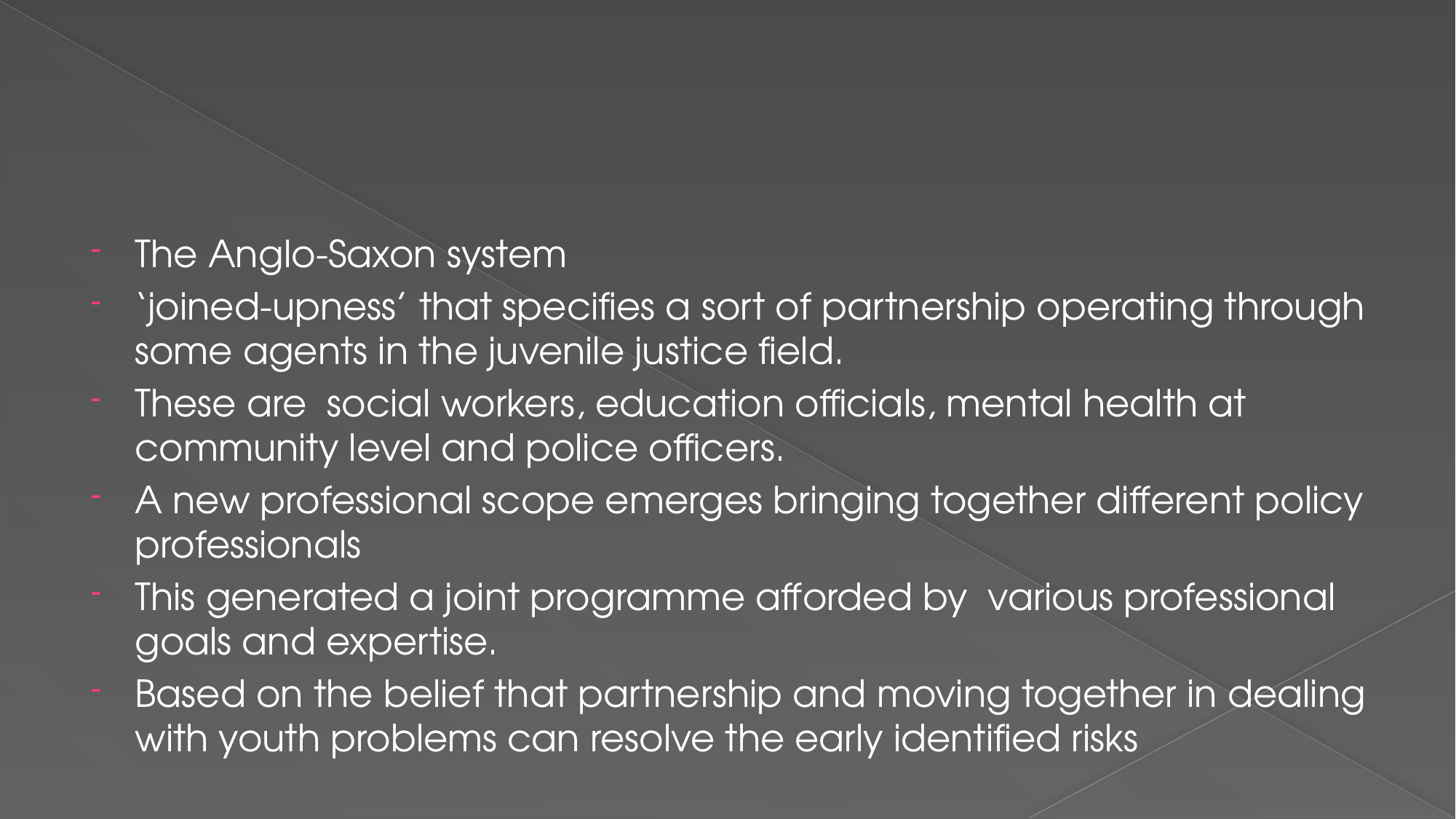

#
The Anglo-Saxon system
‘joined-upness’ that specifies a sort of partnership operating through some agents in the juvenile justice field.
These are  social workers, education officials, mental health at community level and police officers.
A new professional scope emerges bringing together different policy professionals
This generated a joint programme afforded by  various professional goals and expertise.
Based on the belief that partnership and moving together in dealing with youth problems can resolve the early identified risks